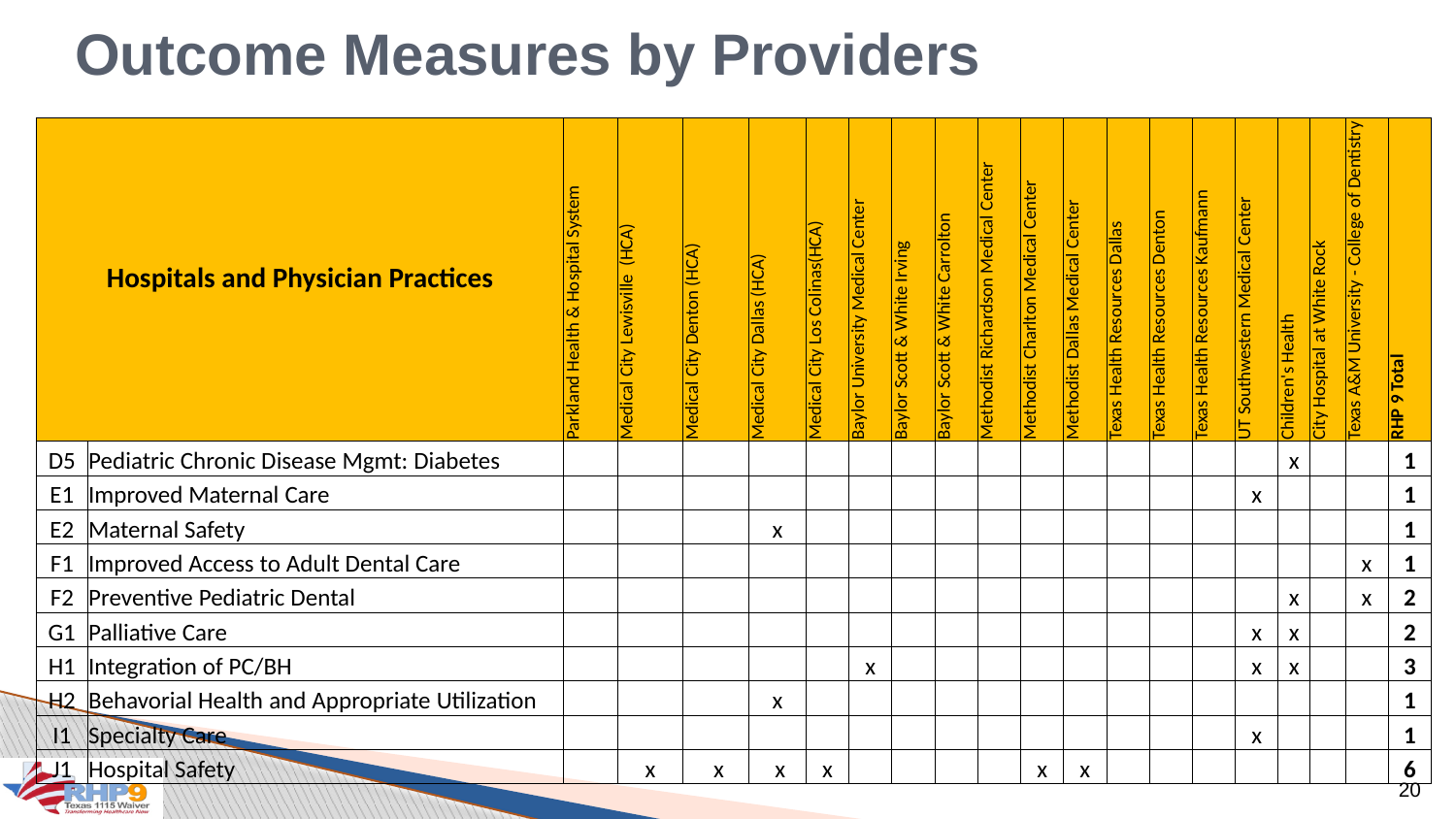

# Outcome Measures by Providers
| Hospitals and Physician Practices |  | Parkland Health & Hospital System | Medical City Lewisville (HCA) | Medical City Denton (HCA) | Medical City Dallas (HCA) | Medical City Los Colinas(HCA) | Baylor University Medical Center | Baylor Scott & White Irving | Baylor Scott & White Carrolton | Methodist Richardson Medical Center | Methodist Charlton Medical Center | Methodist Dallas Medical Center | Texas Health Resources Dallas | Texas Health Resources Denton | Texas Health Resources Kaufmann | UT Southwestern Medical Center | Children's Health | City Hospital at White Rock | Texas A&M University - College of Dentistry | RHP 9 Total |
| --- | --- | --- | --- | --- | --- | --- | --- | --- | --- | --- | --- | --- | --- | --- | --- | --- | --- | --- | --- | --- |
| D5 | Pediatric Chronic Disease Mgmt: Diabetes |  |  |  |  |  |  |  |  |  |  |  |  |  |  |  | x |  |  | 1 |
| E1 | Improved Maternal Care |  |  |  |  |  |  |  |  |  |  |  |  |  |  | x |  |  |  | 1 |
| E2 | Maternal Safety |  |  |  | x |  |  |  |  |  |  |  |  |  |  |  |  |  |  | 1 |
| F1 | Improved Access to Adult Dental Care |  |  |  |  |  |  |  |  |  |  |  |  |  |  |  |  |  | x | 1 |
| F2 | Preventive Pediatric Dental |  |  |  |  |  |  |  |  |  |  |  |  |  |  |  | x |  | x | 2 |
| G1 | Palliative Care |  |  |  |  |  |  |  |  |  |  |  |  |  |  | x | x |  |  | 2 |
| H1 | Integration of PC/BH |  |  |  |  |  | x |  |  |  |  |  |  |  |  | x | x |  |  | 3 |
| H2 | Behavorial Health and Appropriate Utilization |  |  |  | x |  |  |  |  |  |  |  |  |  |  |  |  |  |  | 1 |
| I1 | Specialty Care |  |  |  |  |  |  |  |  |  |  |  |  |  |  | x |  |  |  | 1 |
| J1 | Hospital Safety |  | x | x | x | x |  |  |  |  | x | x |  |  |  |  |  |  |  | 6 |
20